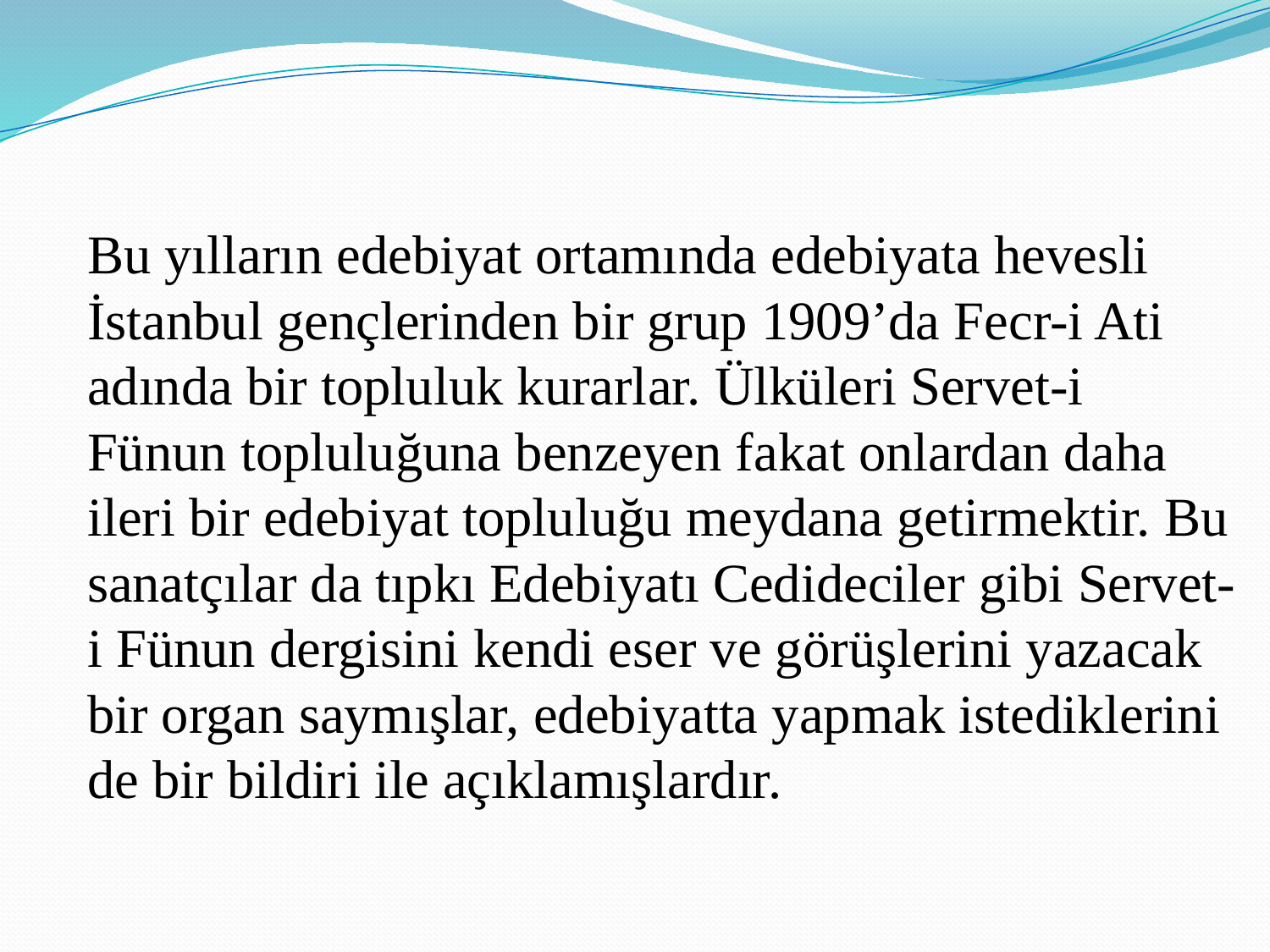

Bu yılların edebiyat ortamında edebiyata hevesli İstanbul gençlerinden bir grup 1909’da Fecr-i Ati adında bir topluluk kurarlar. Ülküleri Servet-i Fünun topluluğuna benzeyen fakat onlardan daha ileri bir edebiyat topluluğu meydana getirmektir. Bu sanatçılar da tıpkı Edebiyatı Cedideciler gibi Servet-i Fünun dergisini kendi eser ve görüşlerini yazacak bir organ saymışlar, edebiyatta yapmak istediklerini de bir bildiri ile açıklamışlardır.